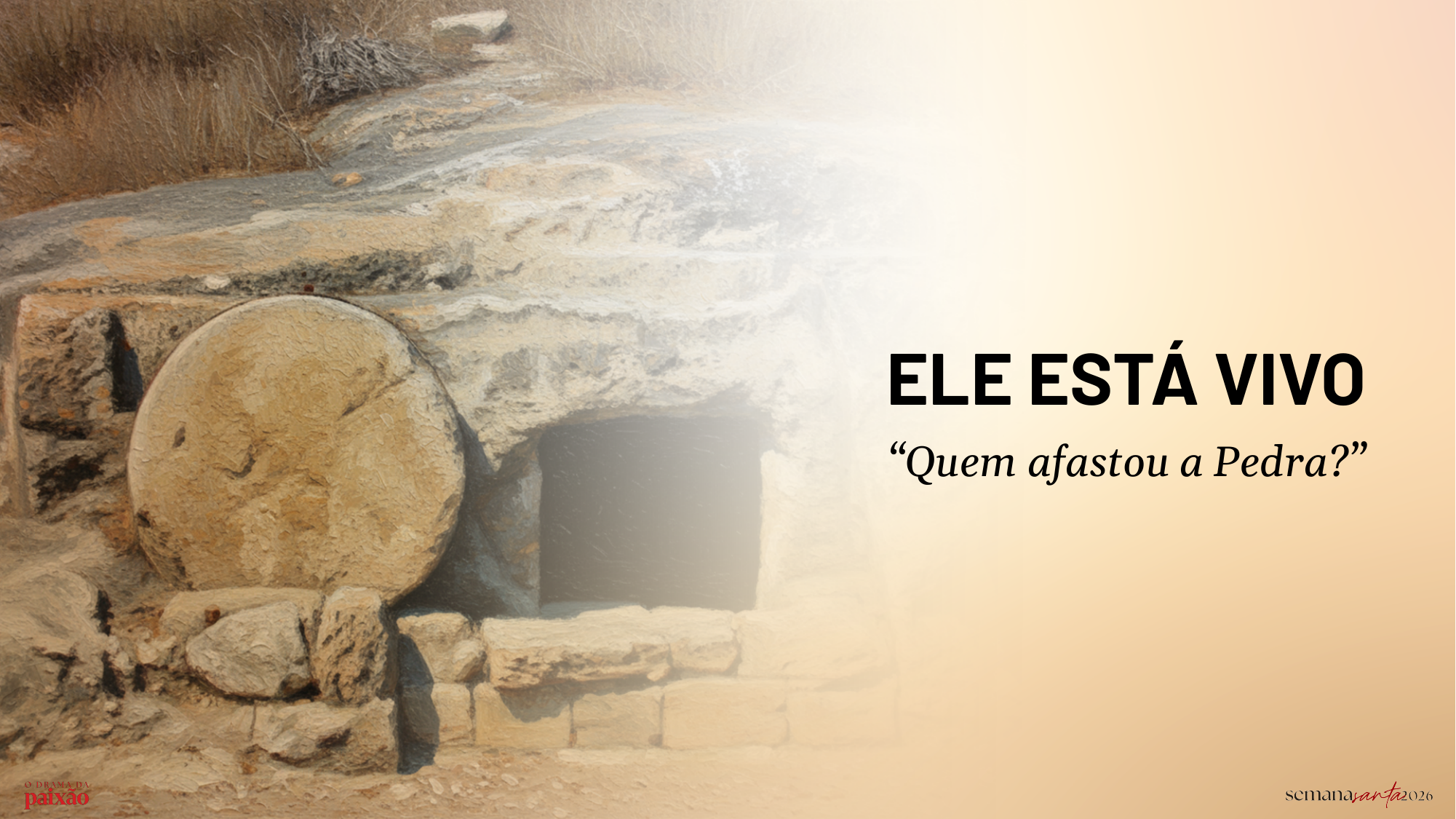

ELE ESTÁ VIVO
“Quem afastou a Pedra?”